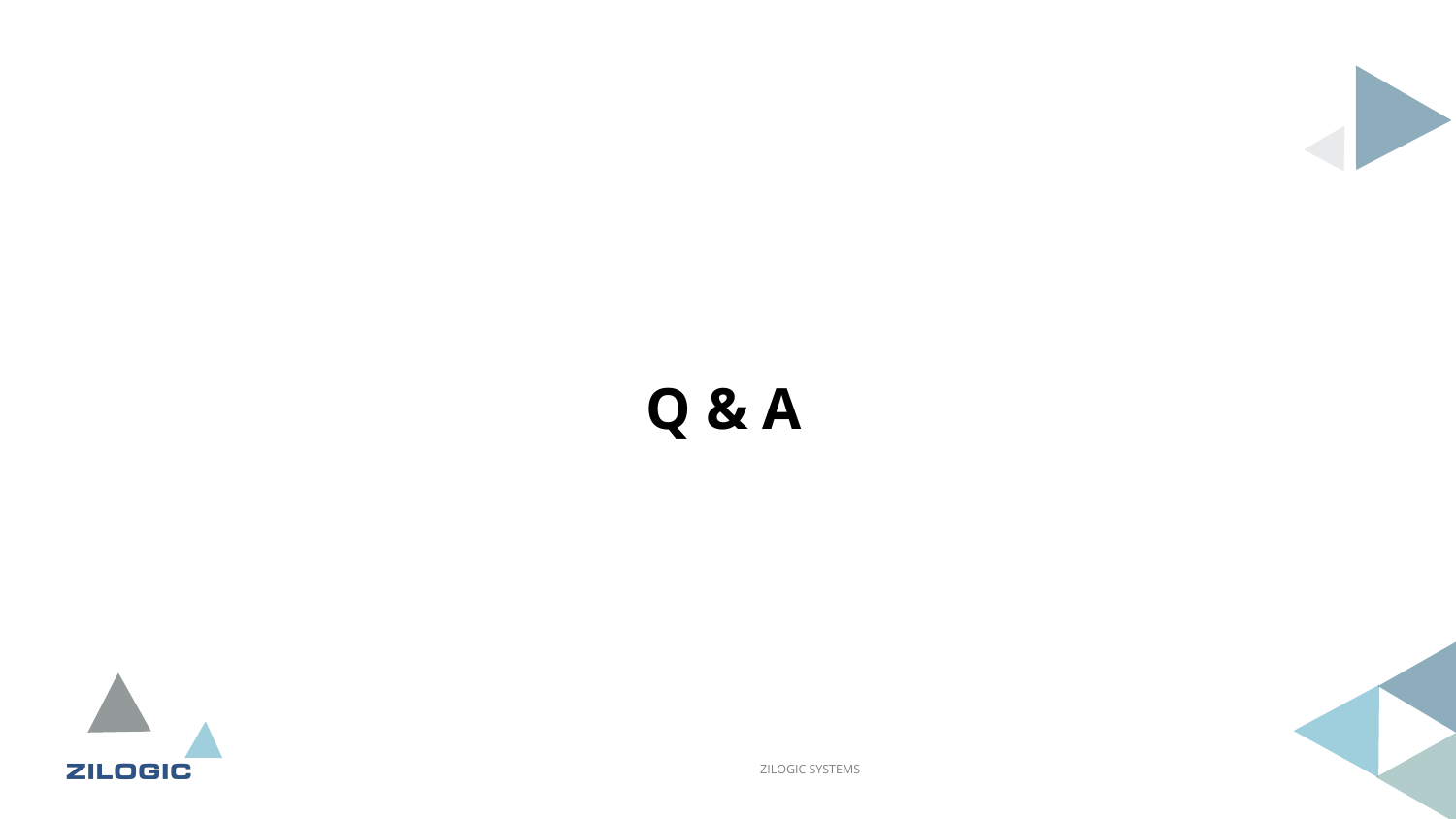

# Q & A
17
ZILOGIC SYSTEMS